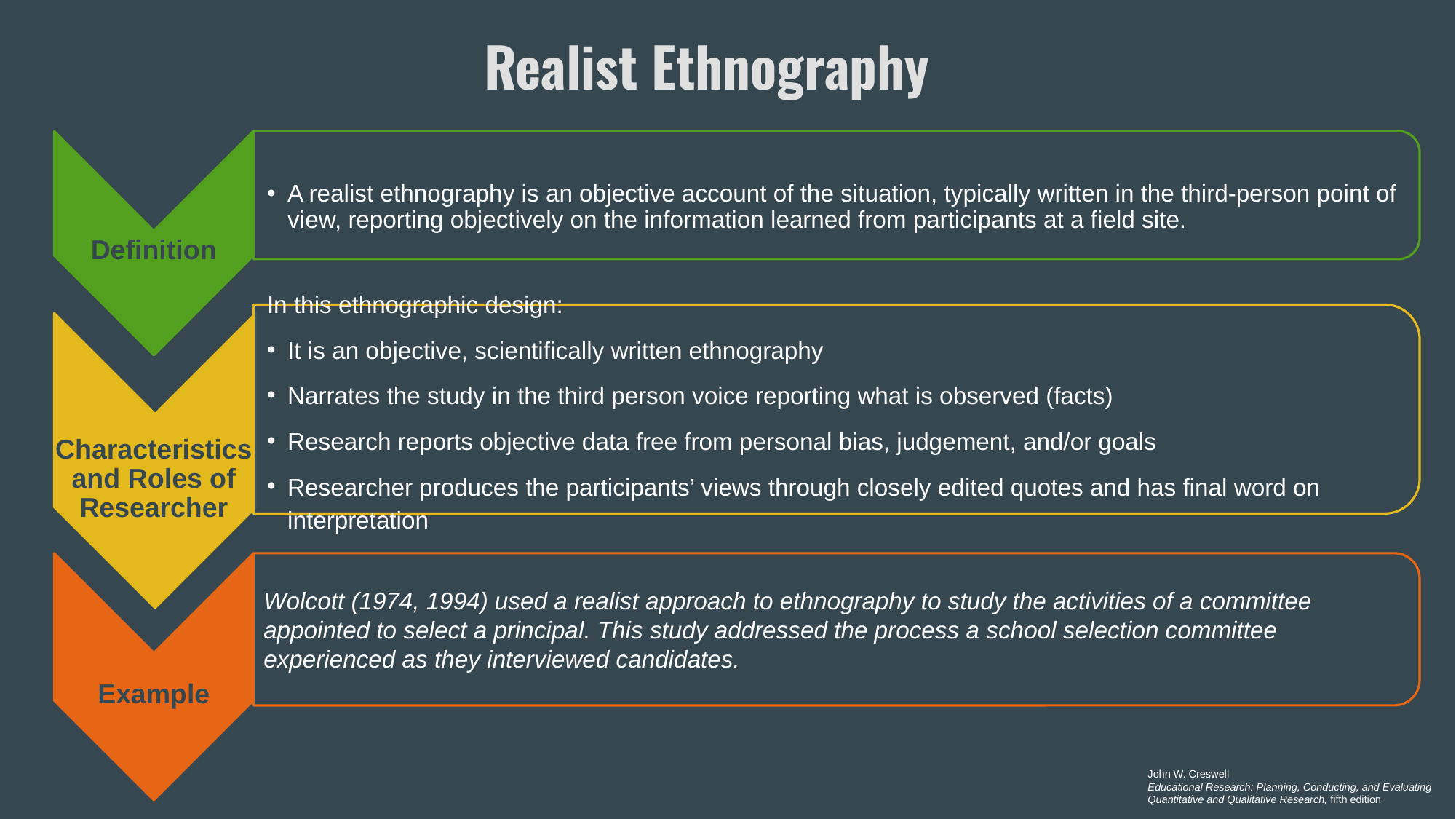

# Realist Ethnography

A realist ethnography is an objective account of the situation, typically written in the third-person point of view, reporting objectively on the information learned from participants at a field site.

Definition
In this ethnographic design:
It is an objective, scientifically written ethnography
Narrates the study in the third person voice reporting what is observed (facts)
Research reports objective data free from personal bias, judgement, and/or goals
Researcher produces the participants’ views through closely edited quotes and has final word on interpretation

Characteristics and Roles of Researcher
Wolcott (1974, 1994) used a realist approach to ethnography to study the activities of a committee appointed to select a principal. This study addressed the process a school selection committee experienced as they interviewed candidates.

Example
John W. Creswell
Educational Research: Planning, Conducting, and Evaluating Quantitative and Qualitative Research, fifth edition